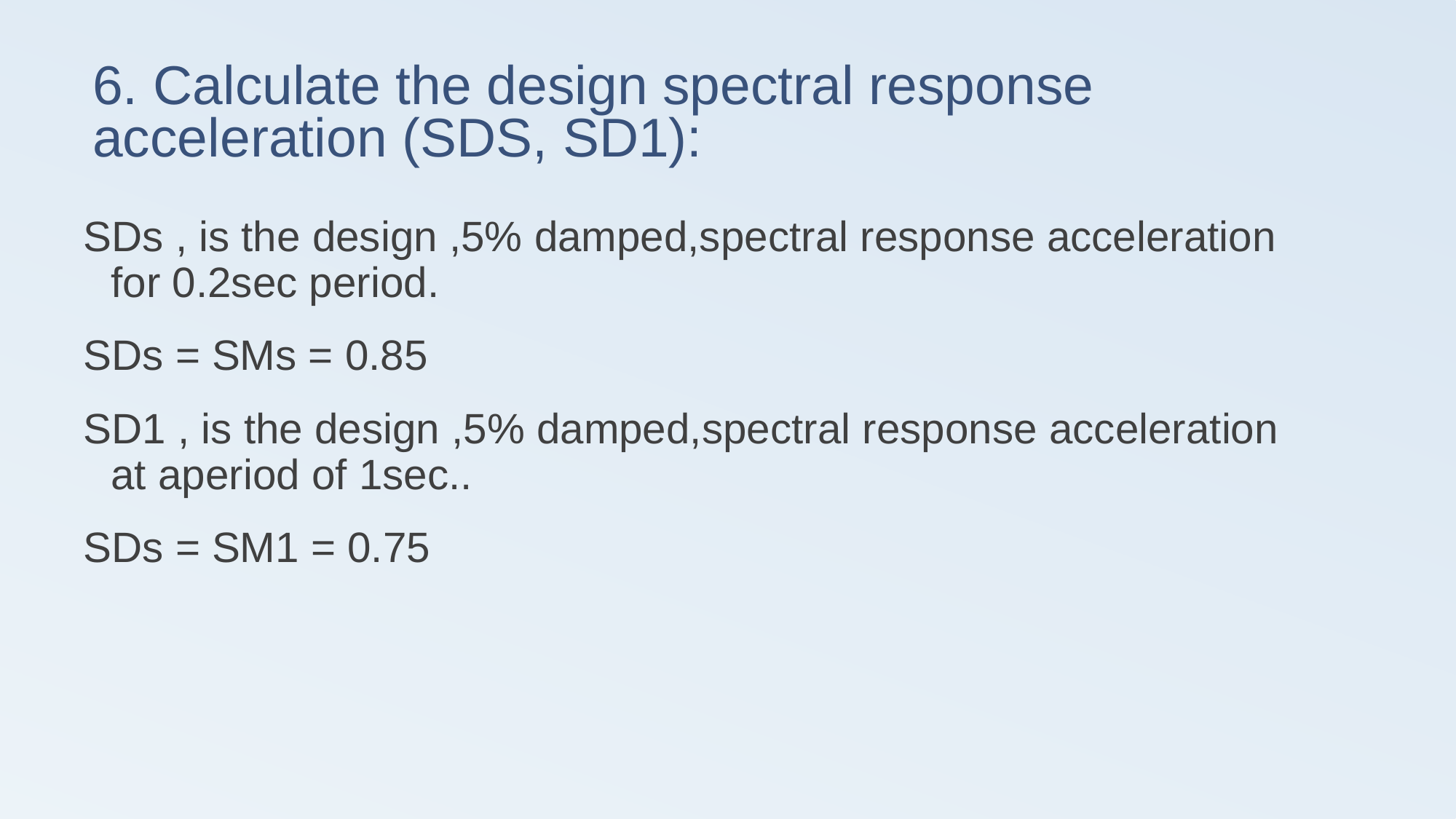

# 6. Calculate the design spectral response acceleration (SDS, SD1):
SDs , is the design ,5% damped,spectral response acceleration for 0.2sec period.
SDs = SMs = 0.85
SD1 , is the design ,5% damped,spectral response acceleration at aperiod of 1sec..
SDs = SM1 = 0.75